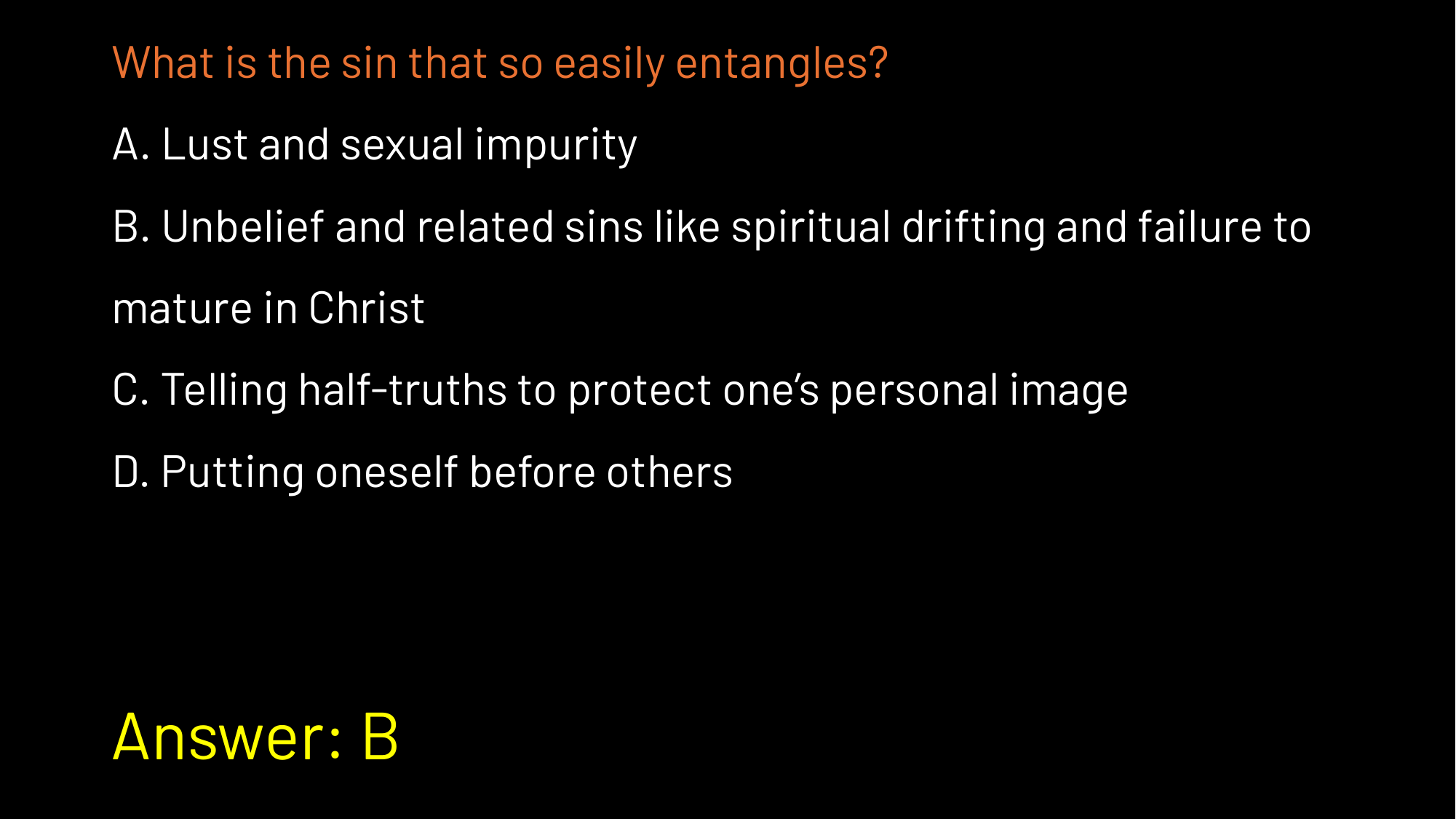

What is the sin that so easily entangles?
A. Lust and sexual impurity
B. Unbelief and related sins like spiritual drifting and failure to mature in Christ
C. Telling half-truths to protect one’s personal image
D. Putting oneself before others
# Answer: B